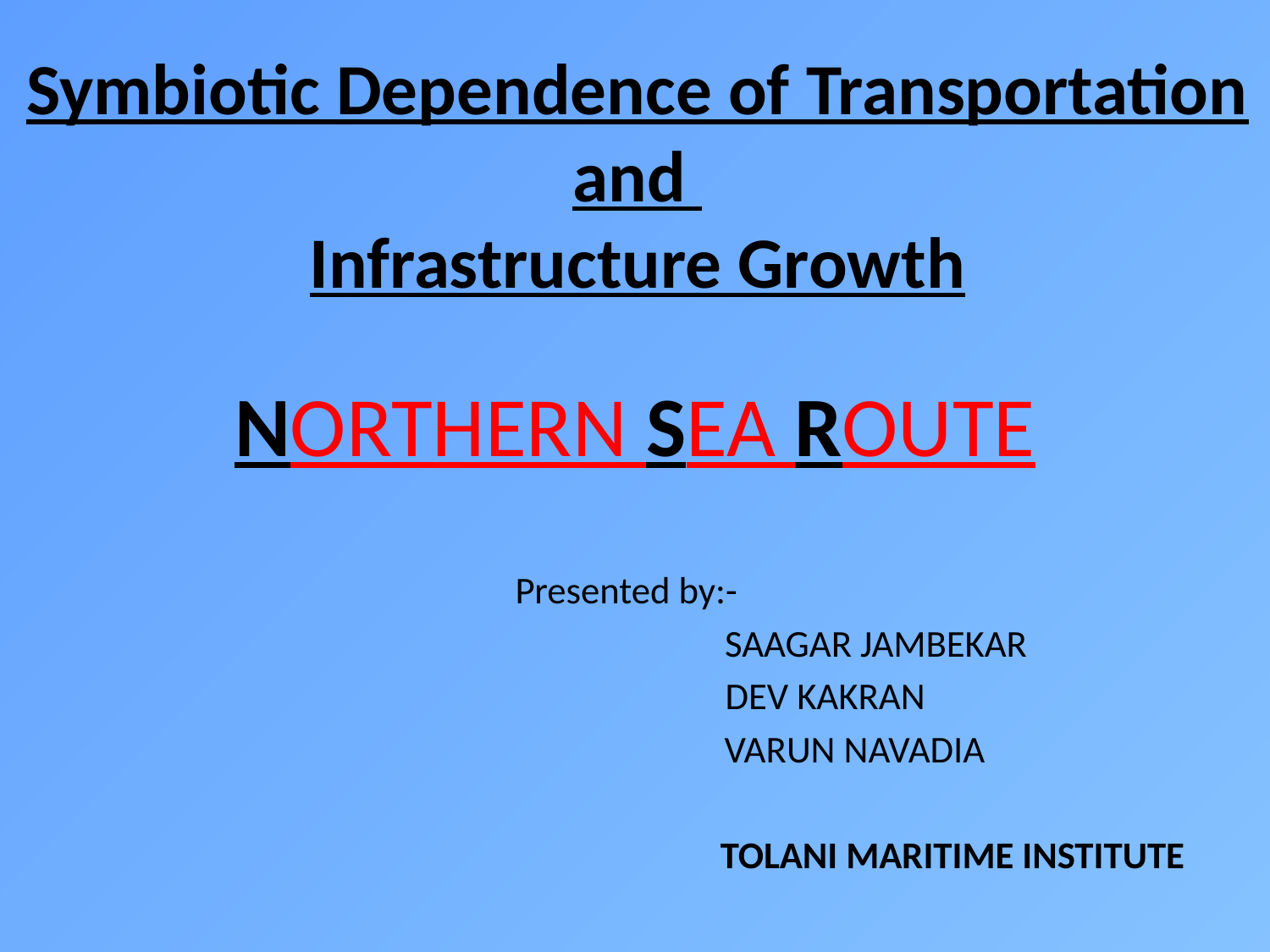

# Symbiotic Dependence of Transportation and Infrastructure Growth

Presented by:-
                                                           SAAGAR JAMBEKAR
                                               DEV KAKRAN
                                                      VARUN NAVADIA

TOLANI MARITIME INSTITUTE

NORTHERN SEA ROUTE